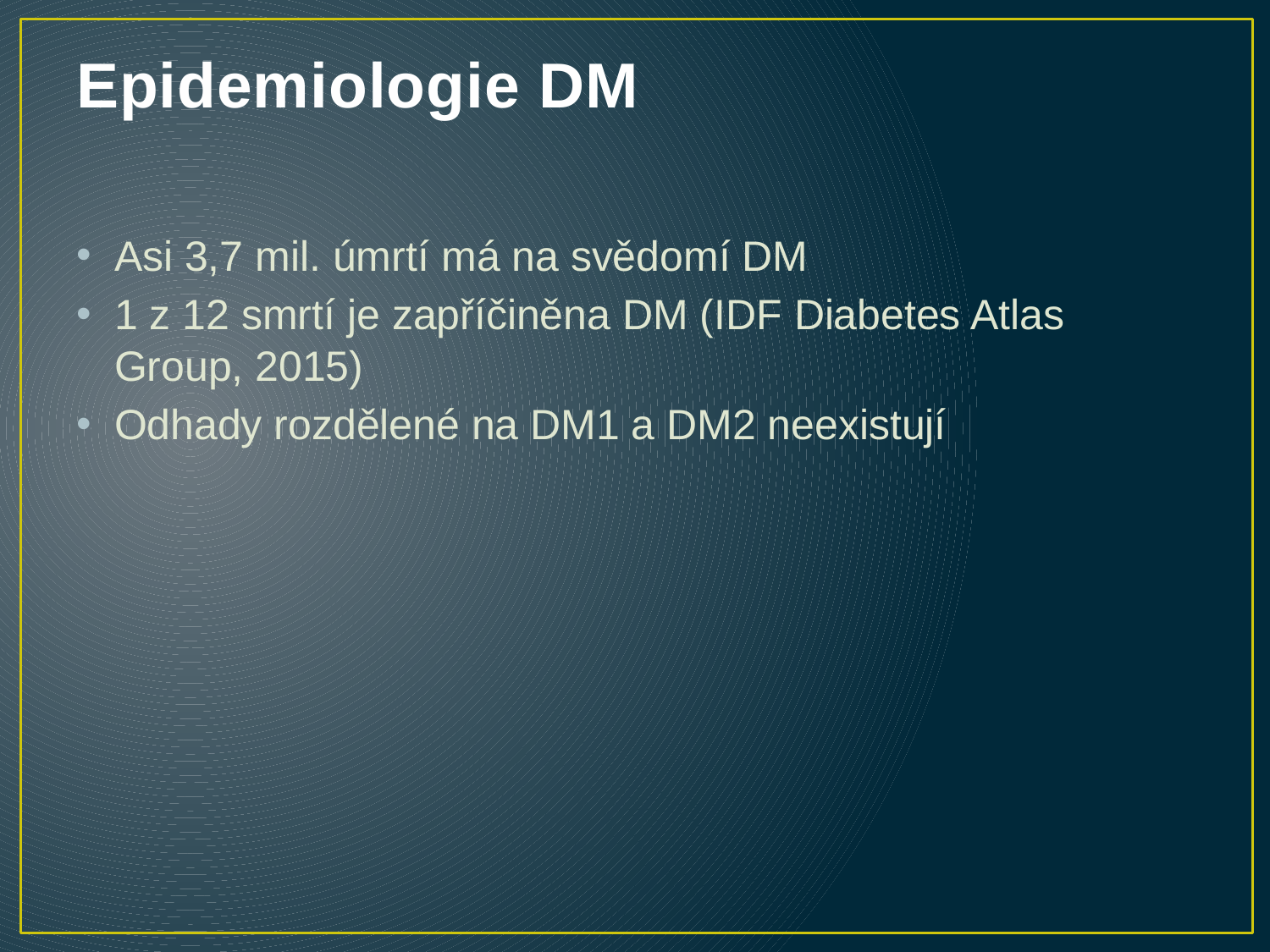

# Epidemiologie DM
Asi 3,7 mil. úmrtí má na svědomí DM
1 z 12 smrtí je zapříčiněna DM (IDF Diabetes Atlas Group, 2015)
Odhady rozdělené na DM1 a DM2 neexistují